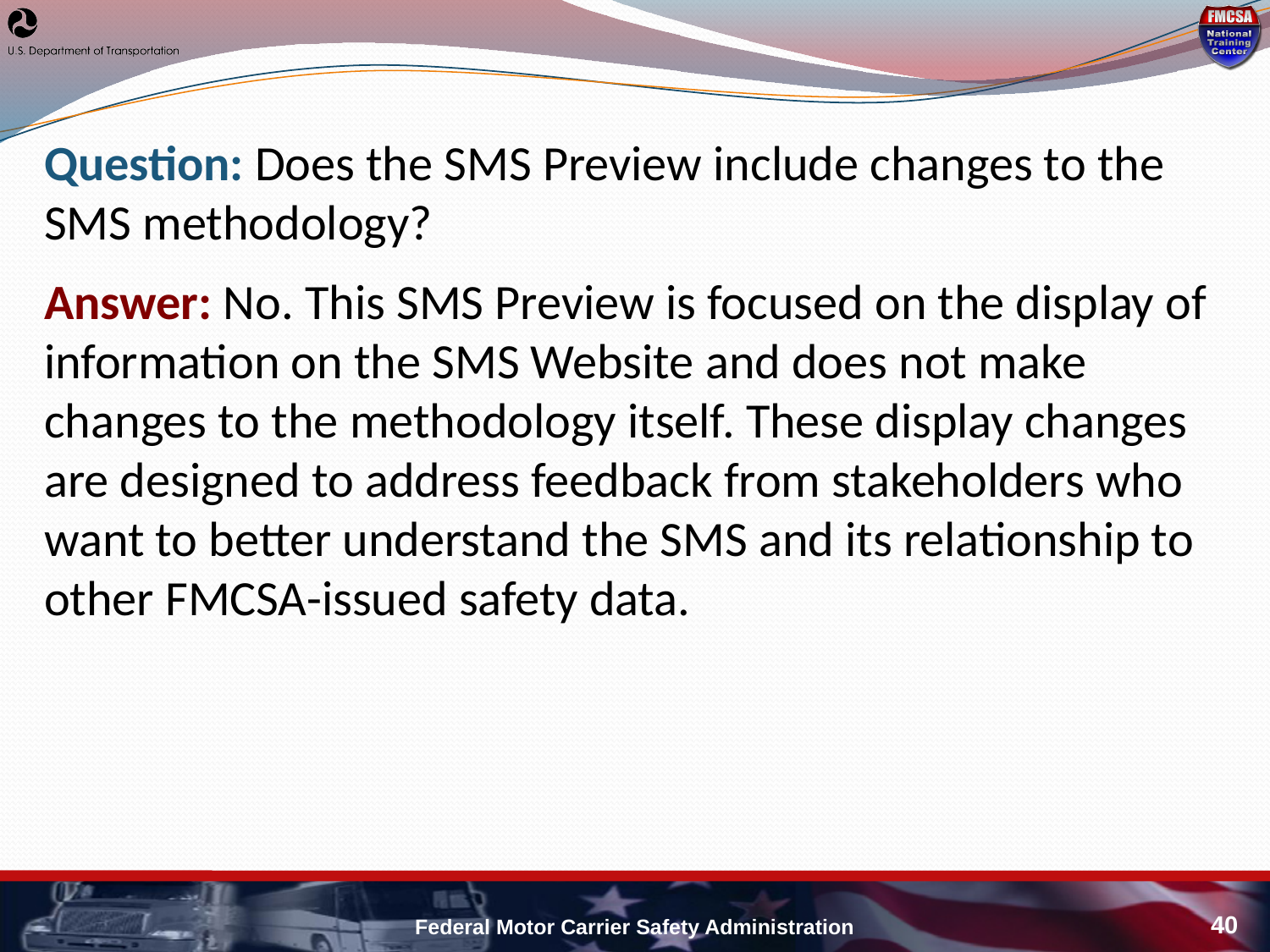

Question: Does the SMS Preview include changes to the SMS methodology?
Answer: No. This SMS Preview is focused on the display of information on the SMS Website and does not make changes to the methodology itself. These display changes are designed to address feedback from stakeholders who want to better understand the SMS and its relationship to other FMCSA-issued safety data.

Federal Motor Carrier Safety Administration
40